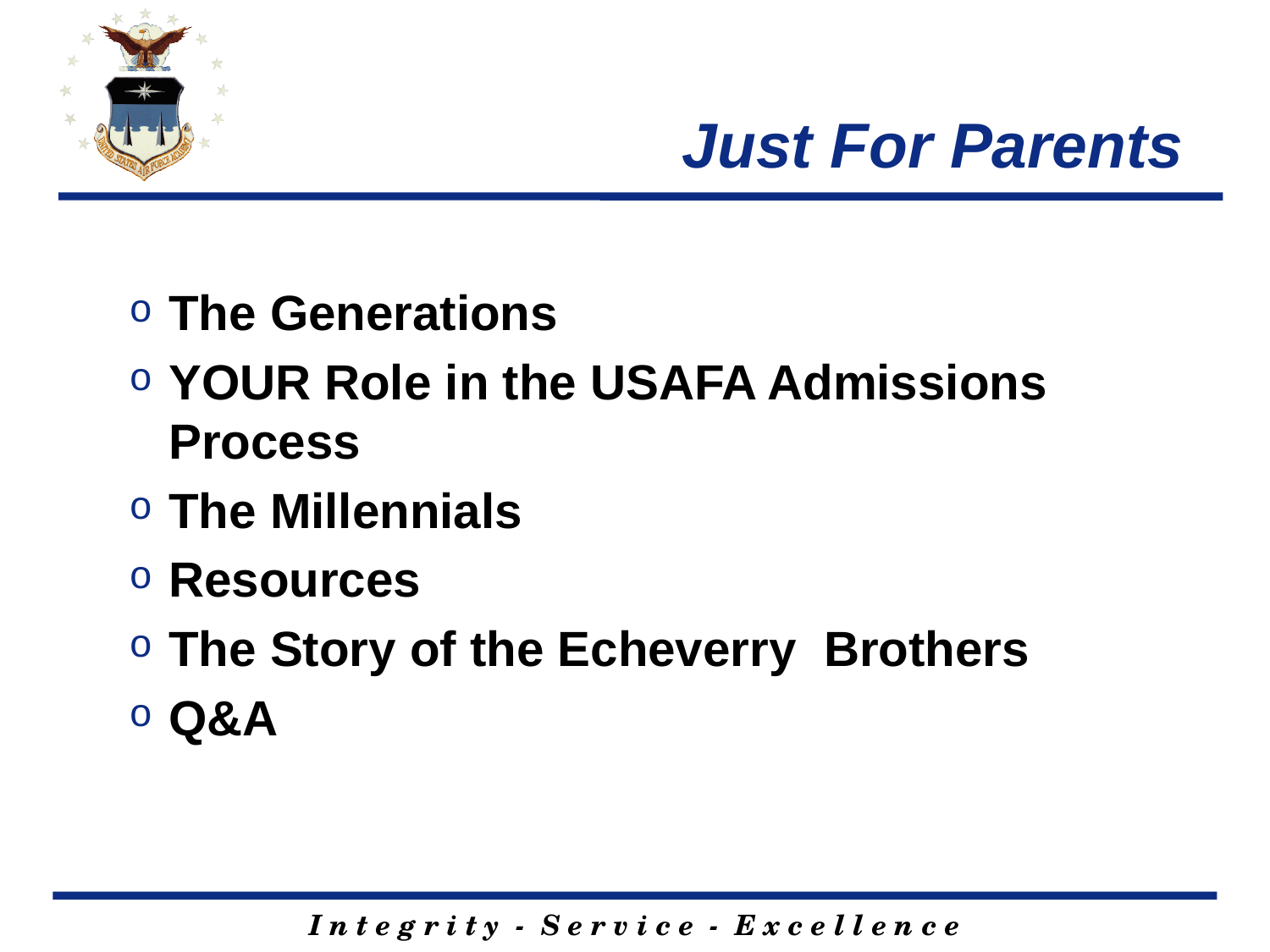

# Just For Parents
The Generations
YOUR Role in the USAFA Admissions Process
The Millennials
Resources
The Story of the Echeverry  Brothers
Q&A